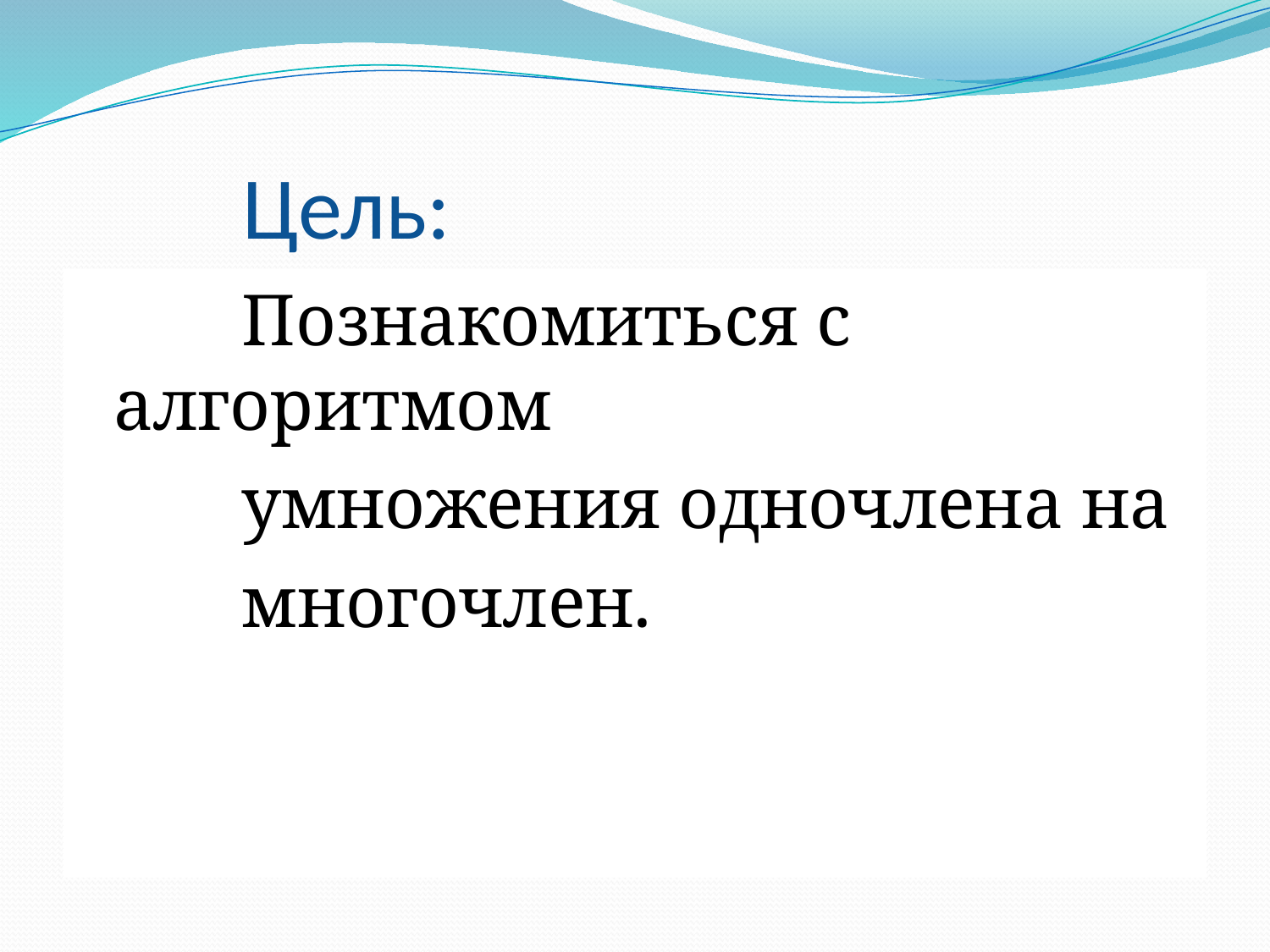

# Цель:
              Познакомиться с алгоритмом
         умножения одночлена на
         многочлен.